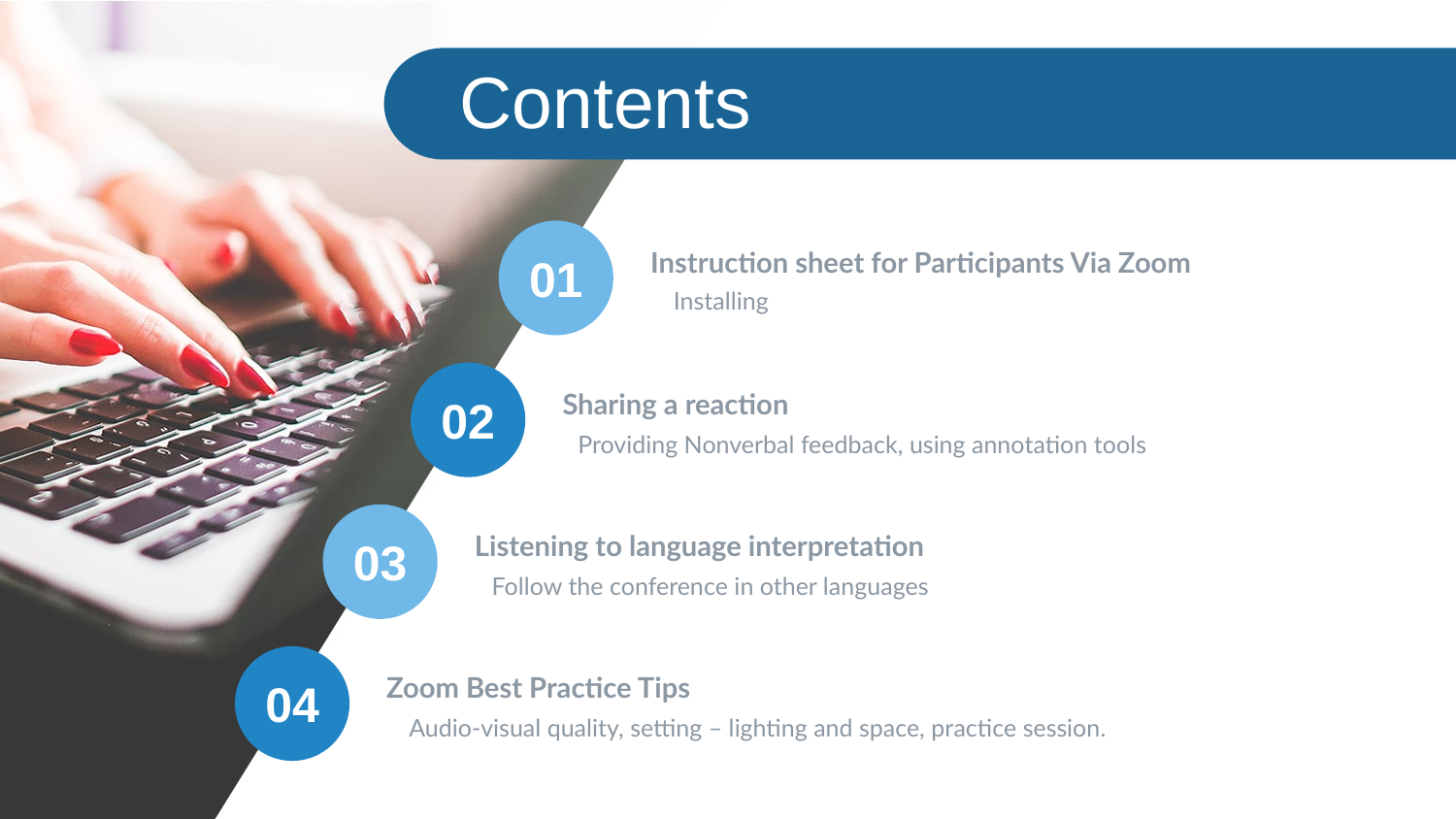

Contents

Instruction sheet for Participants Via Zoom
Installing
01

Sharing a reaction
02
Providing Nonverbal feedback, using annotation tools

Listening to language interpretation
Follow the conference in other languages
03

Zoom Best Practice Tips
Audio-visual quality, setting – lighting and space, practice session.
04